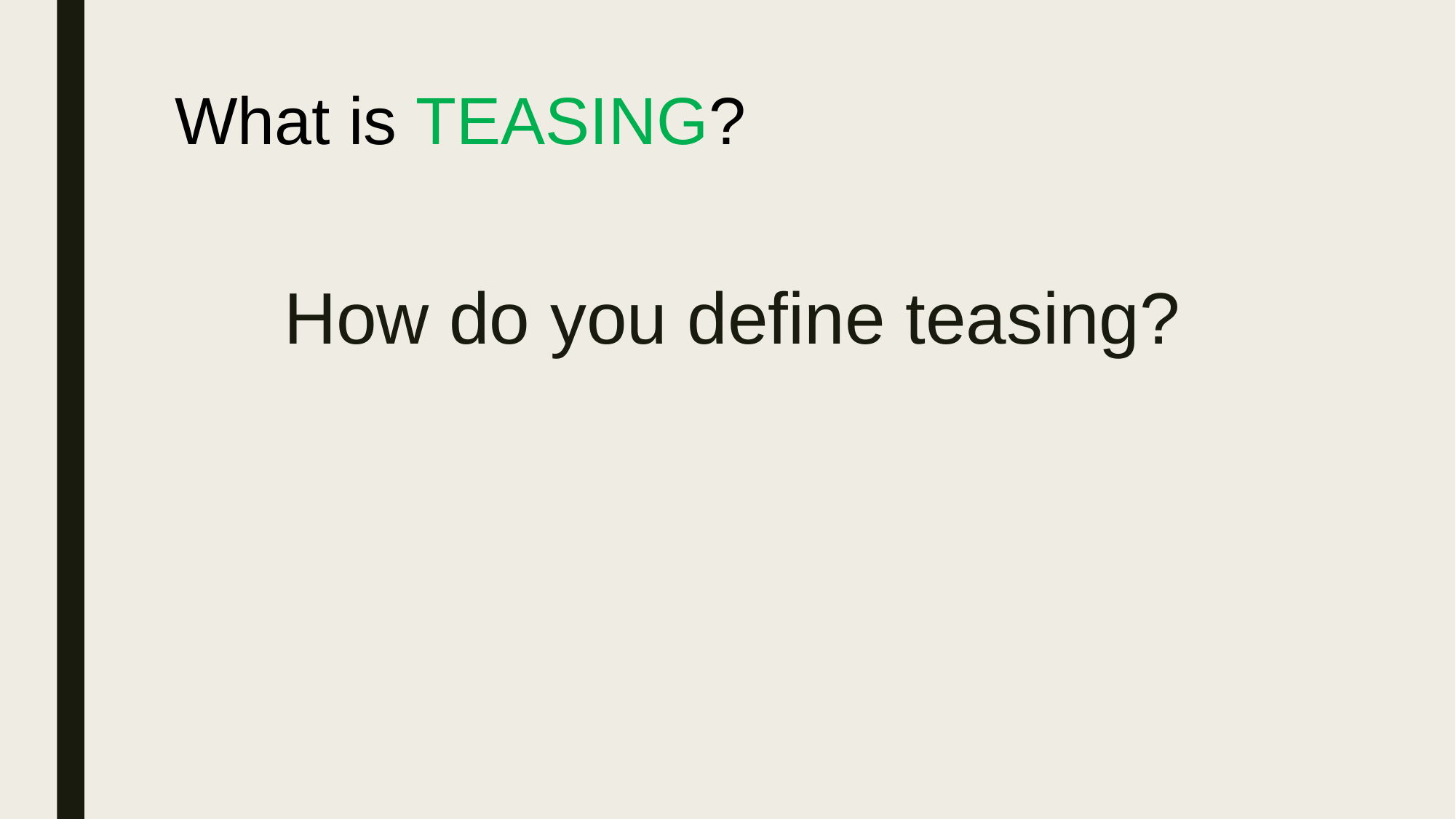

# What is TEASING?
	How do you define teasing?